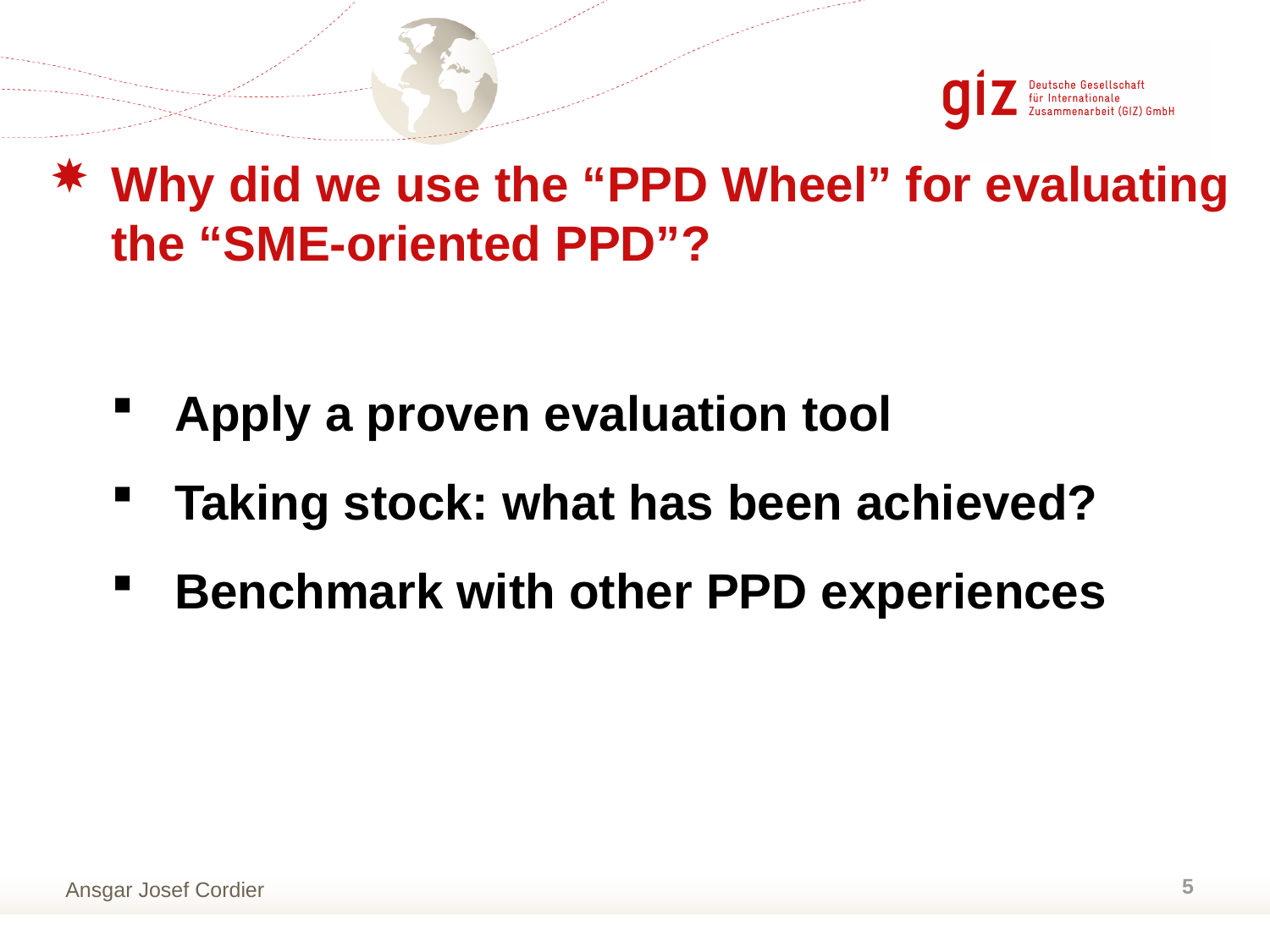

Why did we use the “PPD Wheel” for evaluating the “SME-oriented PPD”?
Apply a proven evaluation tool
Taking stock: what has been achieved?
Benchmark with other PPD experiences
5
Ansgar Josef Cordier